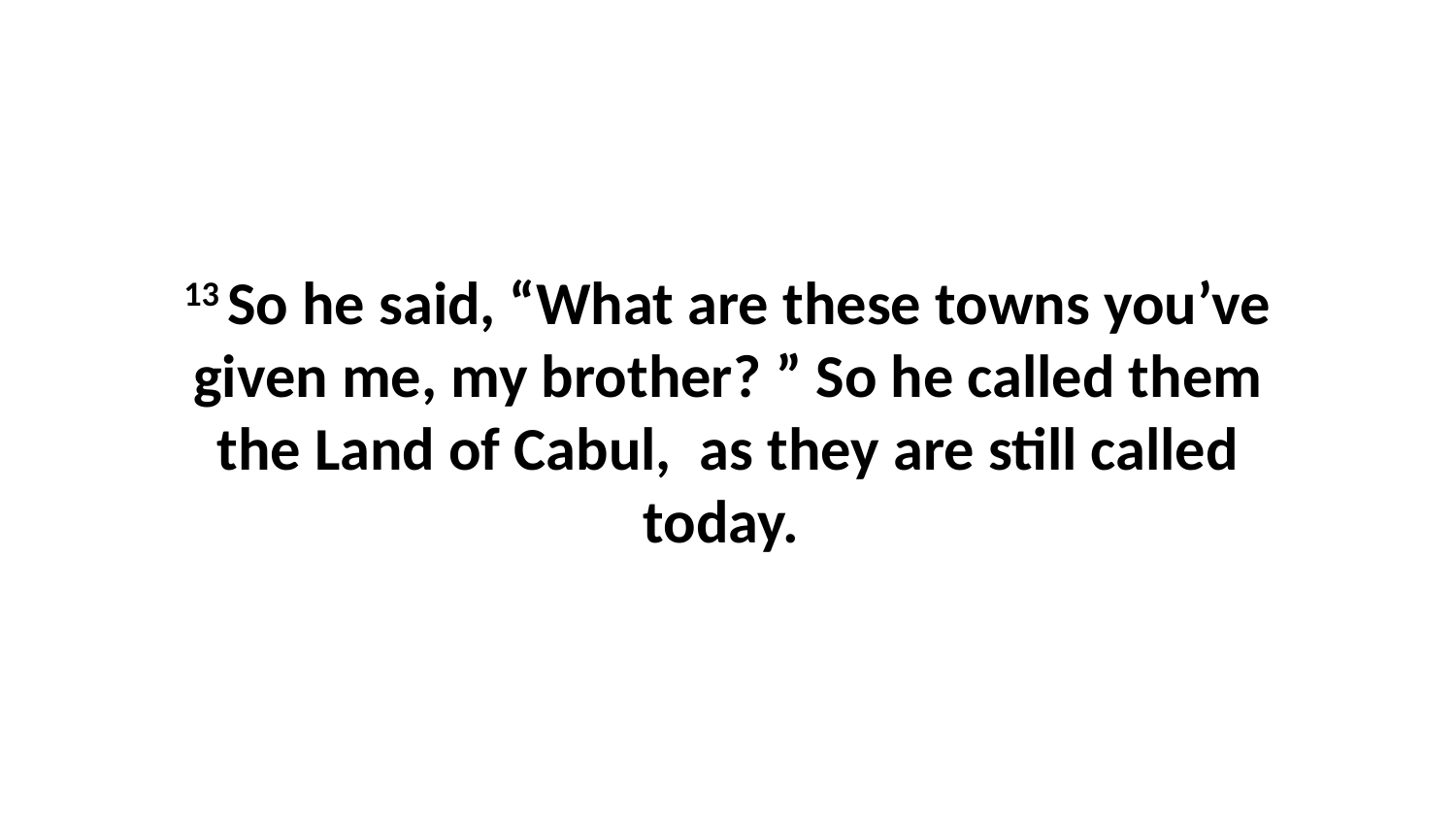

13 So he said, “What are these towns you’ve given me, my brother? ” So he called them the Land of Cabul,  as they are still called today.